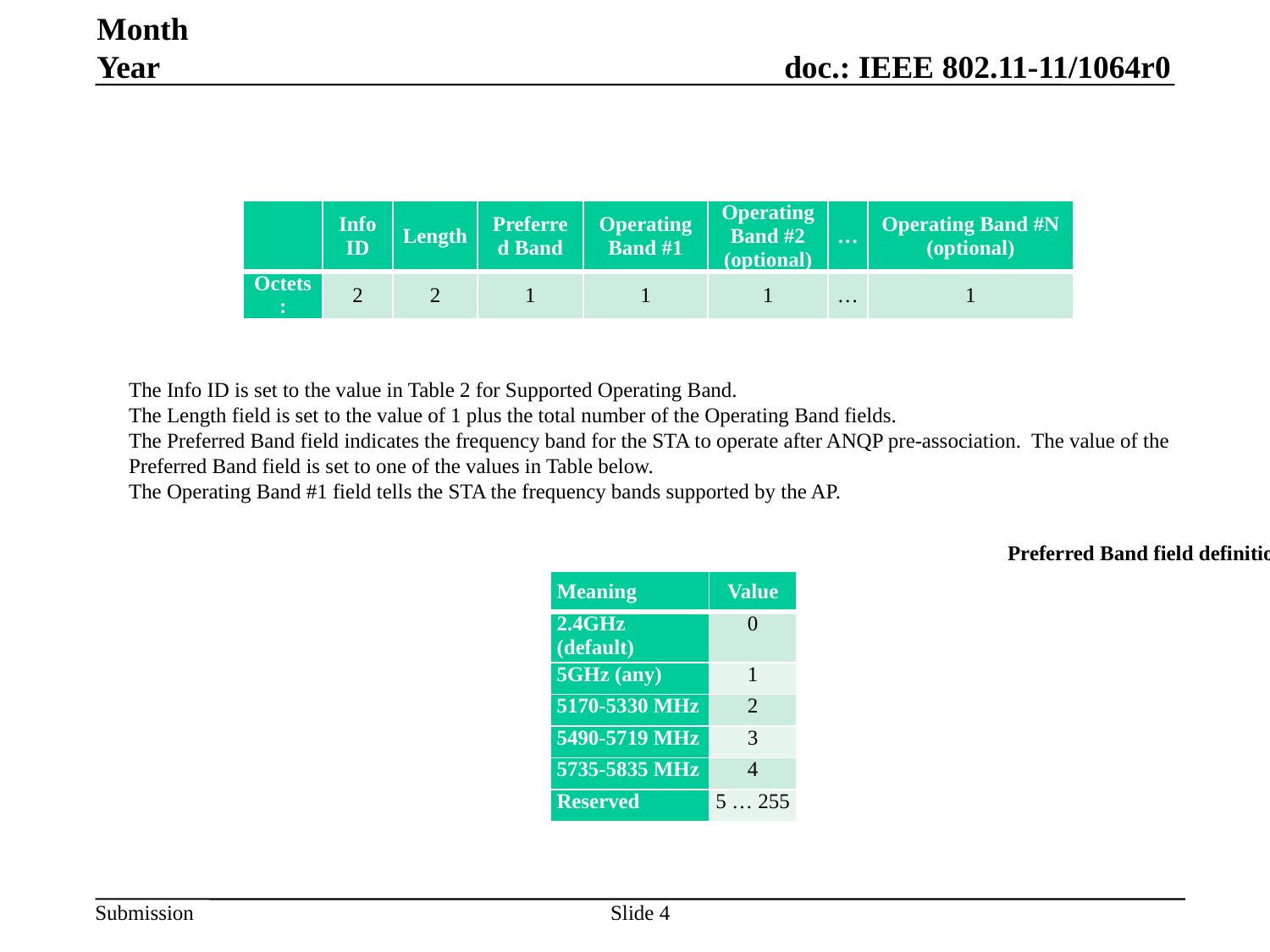

Month Year
|  | Info ID | Length | Preferred Band | Operating Band #1 | Operating Band #2 (optional) | … | Operating Band #N (optional) |
| --- | --- | --- | --- | --- | --- | --- | --- |
| Octets: | 2 | 2 | 1 | 1 | 1 | … | 1 |
The Info ID is set to the value in Table 2 for Supported Operating Band.
The Length field is set to the value of 1 plus the total number of the Operating Band fields.
The Preferred Band field indicates the frequency band for the STA to operate after ANQP pre-association.  The value of the Preferred Band field is set to one of the values in Table below.
The Operating Band #1 field tells the STA the frequency bands supported by the AP.
Preferred Band field definition

| Meaning | Value |
| --- | --- |
| 2.4GHz (default) | 0 |
| 5GHz (any) | 1 |
| 5170-5330 MHz | 2 |
| 5490-5719 MHz | 3 |
| 5735-5835 MHz | 4 |
| Reserved | 5 … 255 |
Slide 4